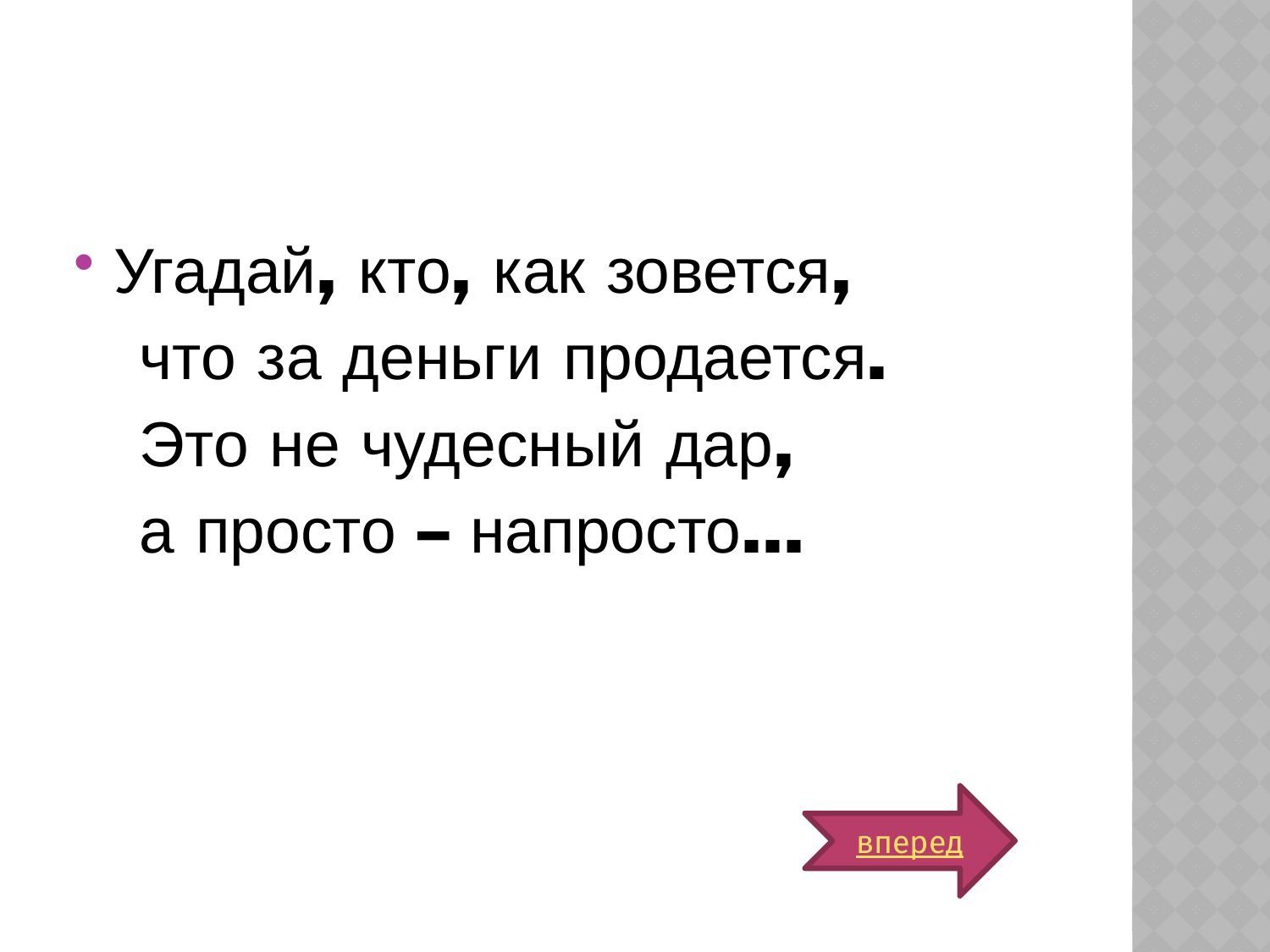

Угадай, кто, как зовется,
   что за деньги продается.
   Это не чудесный дар,
   а просто – напросто…
вперед